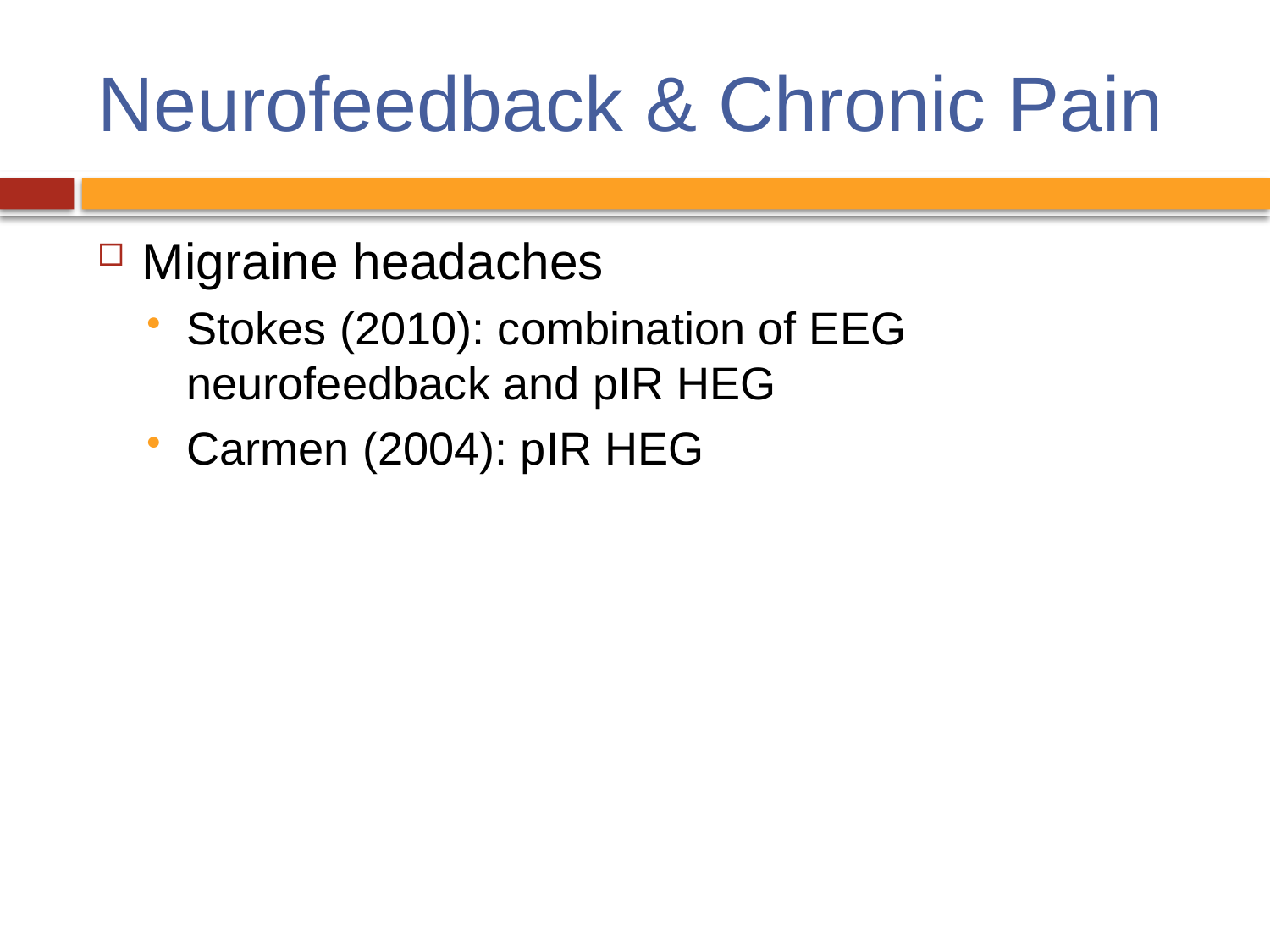

# Neurofeedback & Chronic Pain
Migraine headaches
Stokes (2010): combination of EEG neurofeedback and pIR HEG
Carmen (2004): pIR HEG